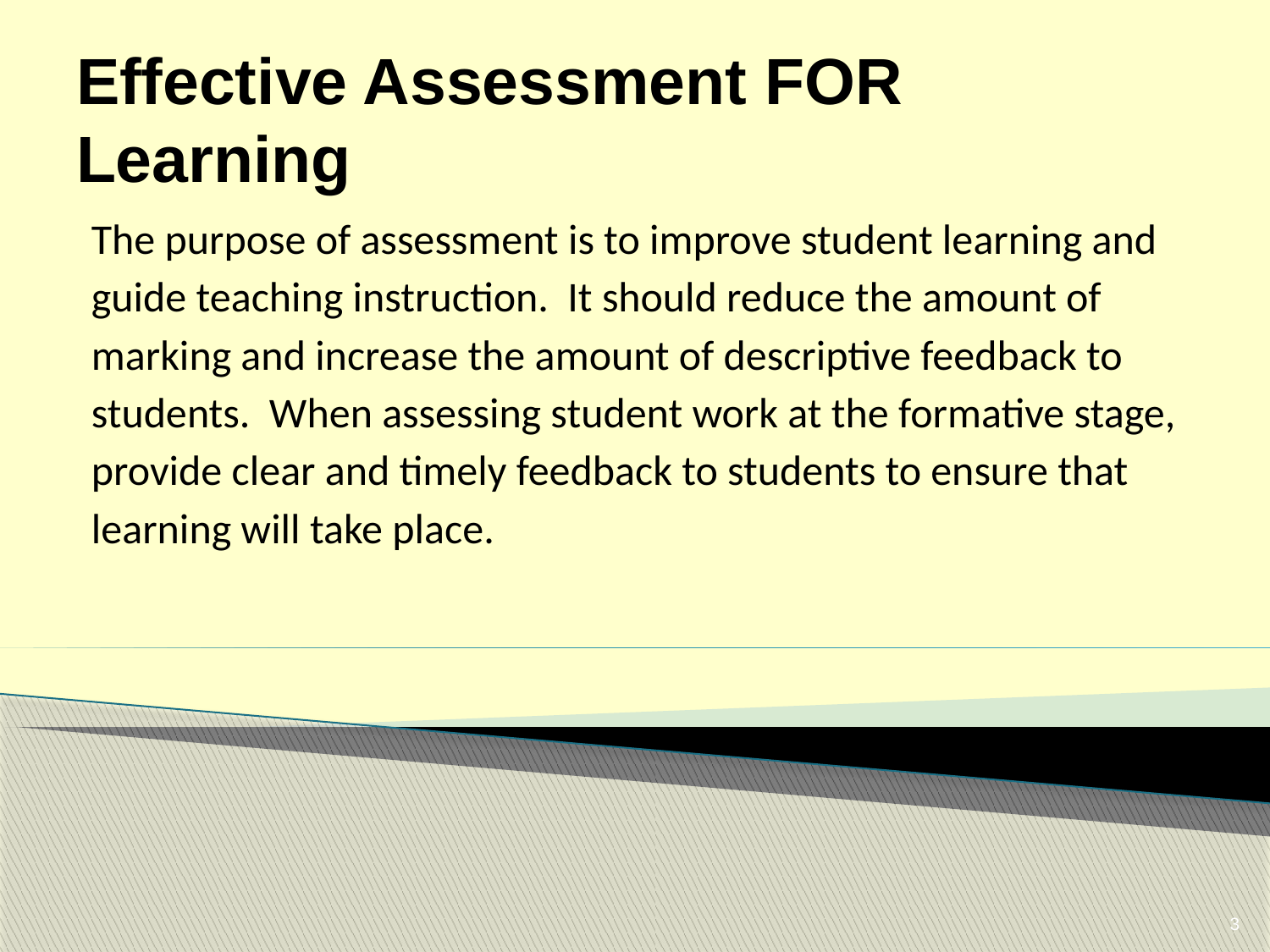

Effective Assessment FOR Learning
The purpose of assessment is to improve student learning and
guide teaching instruction.  It should reduce the amount of
marking and increase the amount of descriptive feedback to
students.  When assessing student work at the formative stage,
provide clear and timely feedback to students to ensure that
learning will take place.
3